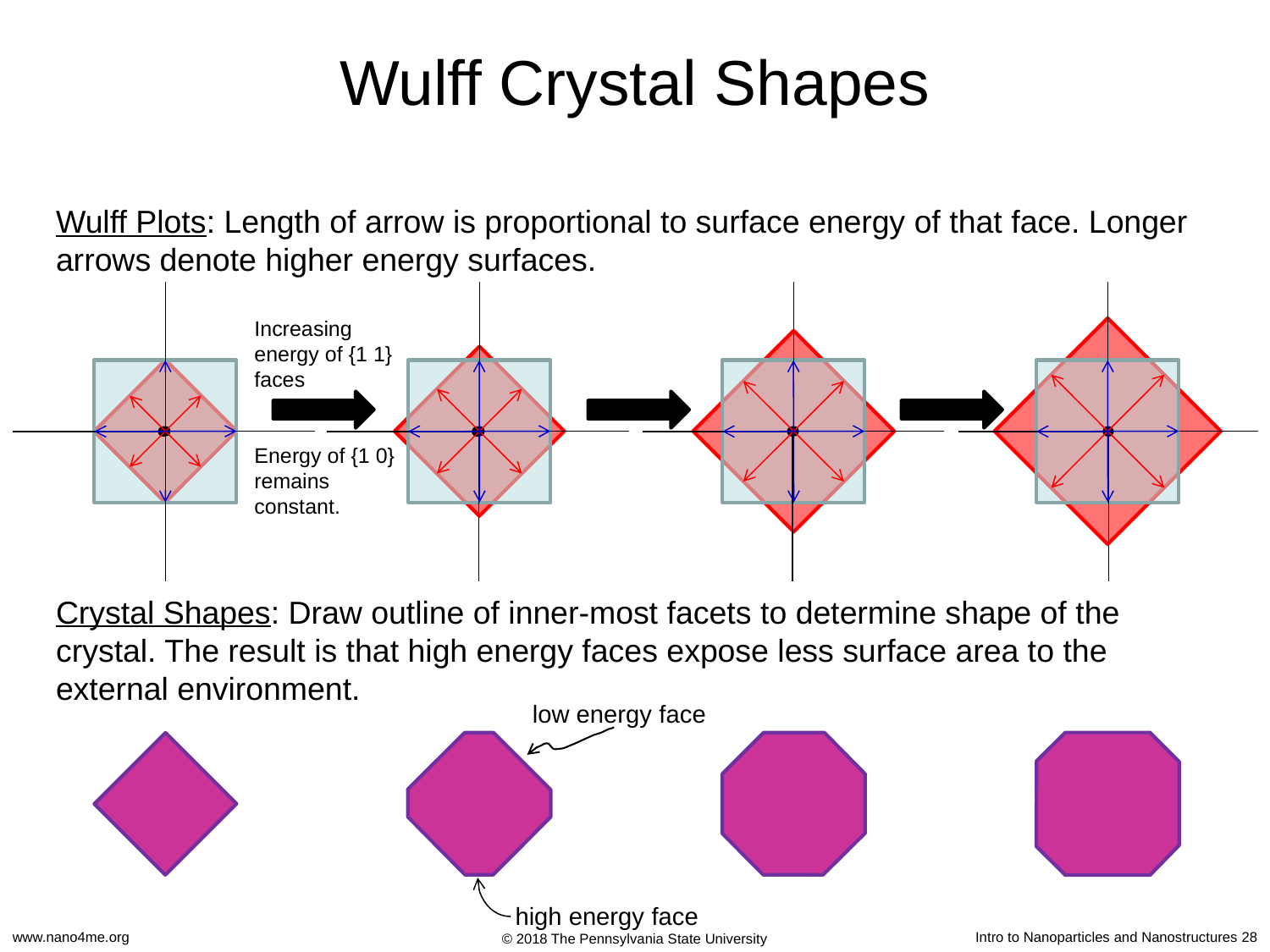

# Wulff Crystal Shapes
Wulff Plots: Length of arrow is proportional to surface energy of that face. Longer arrows denote higher energy surfaces.

Increasing energy of {1 1} faces

Energy of {1 0} remains constant.

Crystal Shapes: Draw outline of inner-most facets to determine shape of the crystal. The result is that high energy faces expose less surface area to the external environment.
low energy face

high energy face